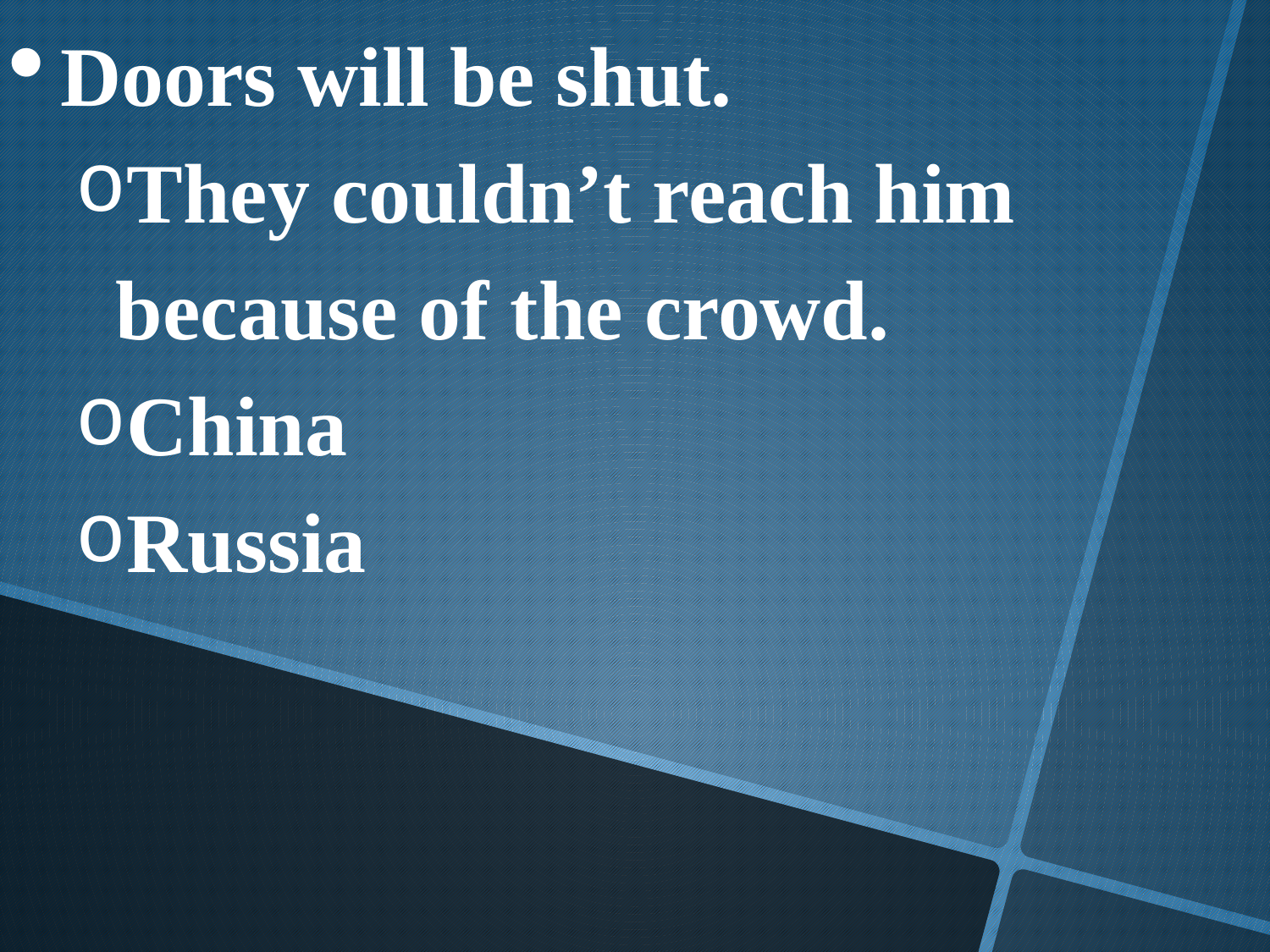

Doors will be shut.
They couldn’t reach him because of the crowd.
China
Russia